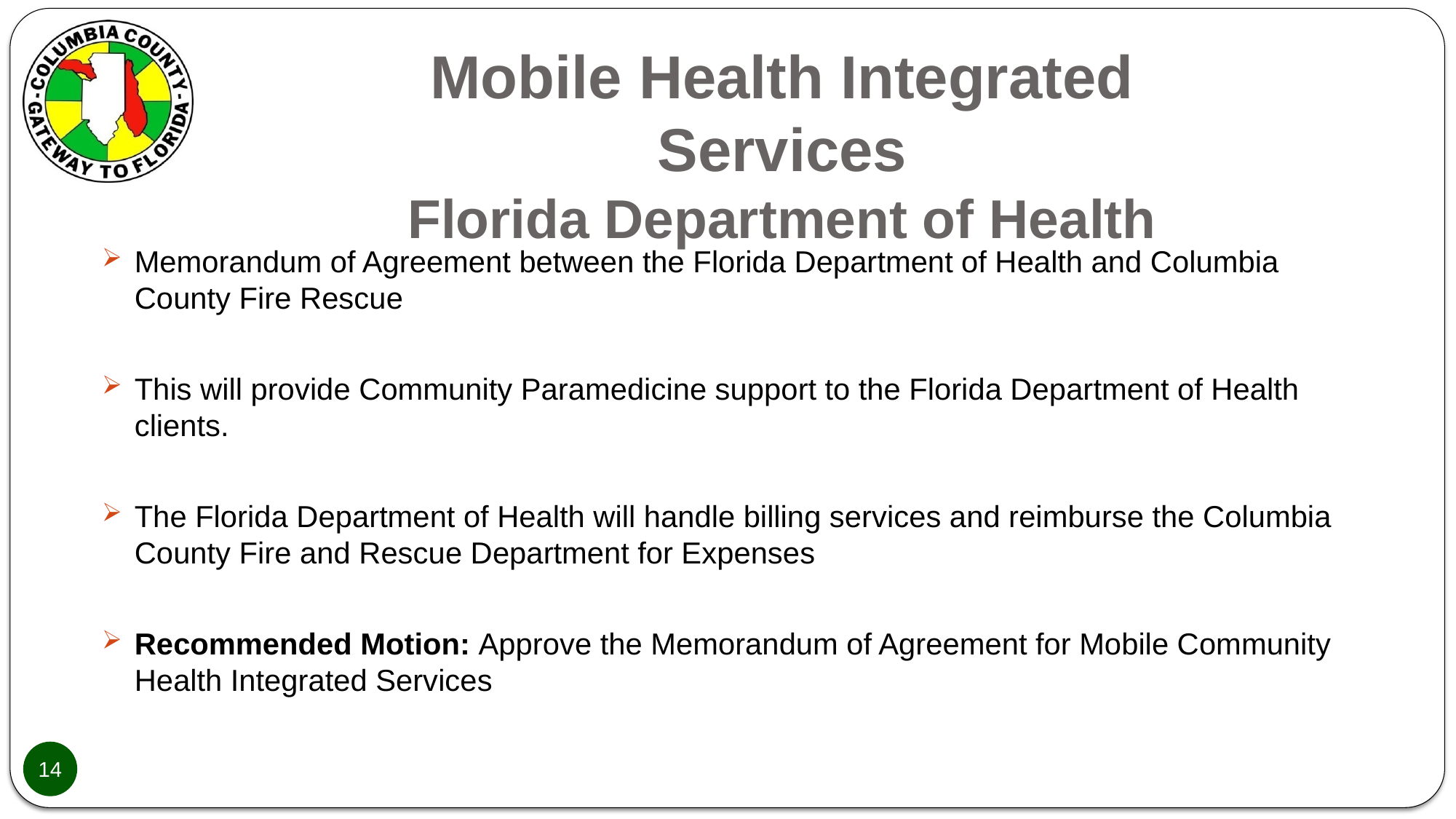

# Mobile Health Integrated Services Florida Department of Health

Memorandum of Agreement between the Florida Department of Health and Columbia County Fire Rescue

This will provide Community Paramedicine support to the Florida Department of Health clients.

The Florida Department of Health will handle billing services and reimburse the Columbia County Fire and Rescue Department for Expenses

Recommended Motion: Approve the Memorandum of Agreement for Mobile Community Health Integrated Services
14